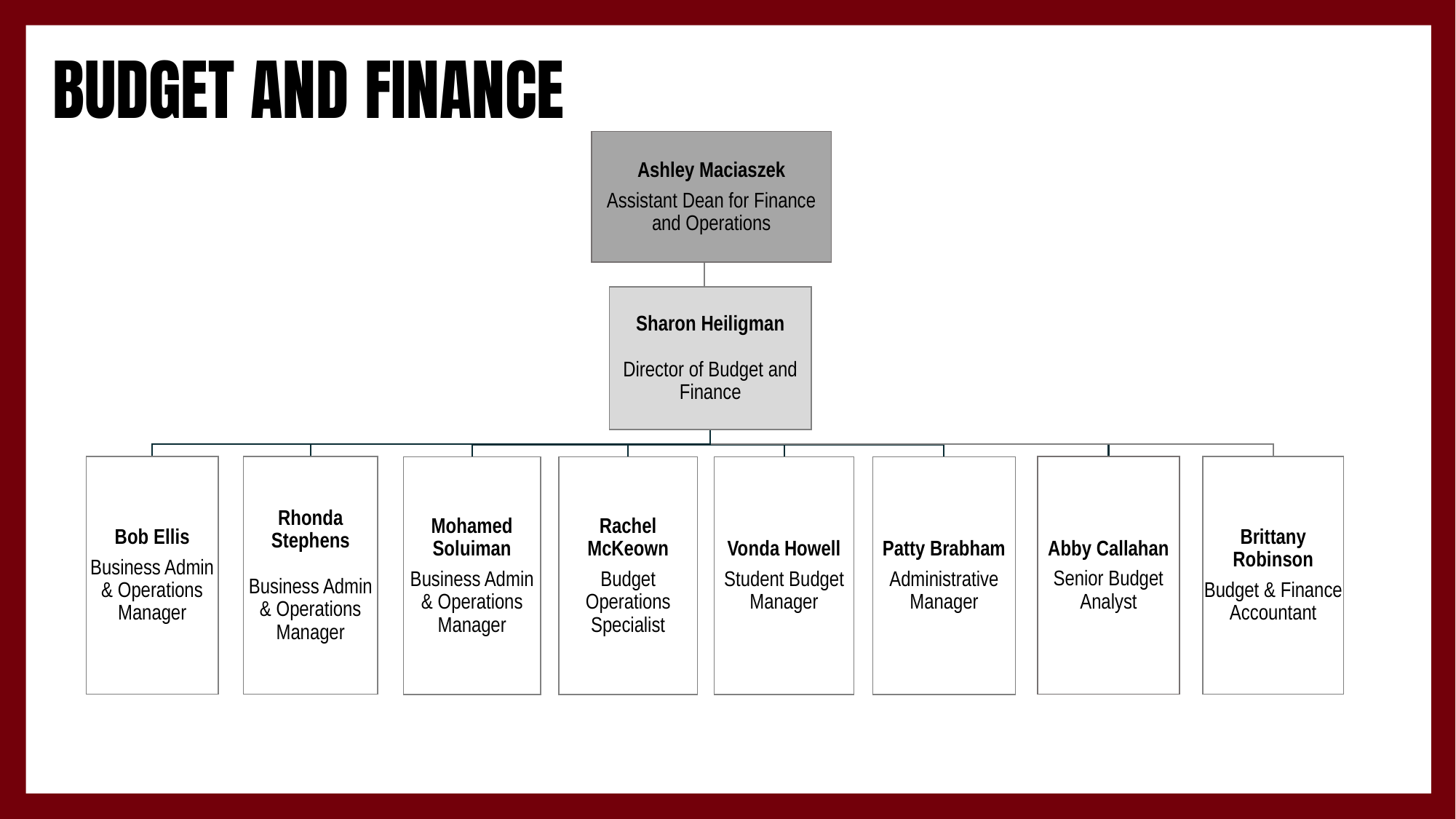

# BUDGET AND FINANCE
Ashley Maciaszek
Assistant Dean for Finance and Operations
Sharon Heiligman
Director of Budget and Finance
Rhonda Stephens
Business Admin & Operations Manager
Mohamed Soluiman
Business Admin & Operations Manager
Brittany Robinson
Budget & Finance Accountant
Bob Ellis
Business Admin & Operations Manager
Rachel McKeown
Budget Operations Specialist
Vonda Howell
Student Budget Manager
Patty Brabham
Administrative Manager
Abby Callahan
Senior Budget Analyst